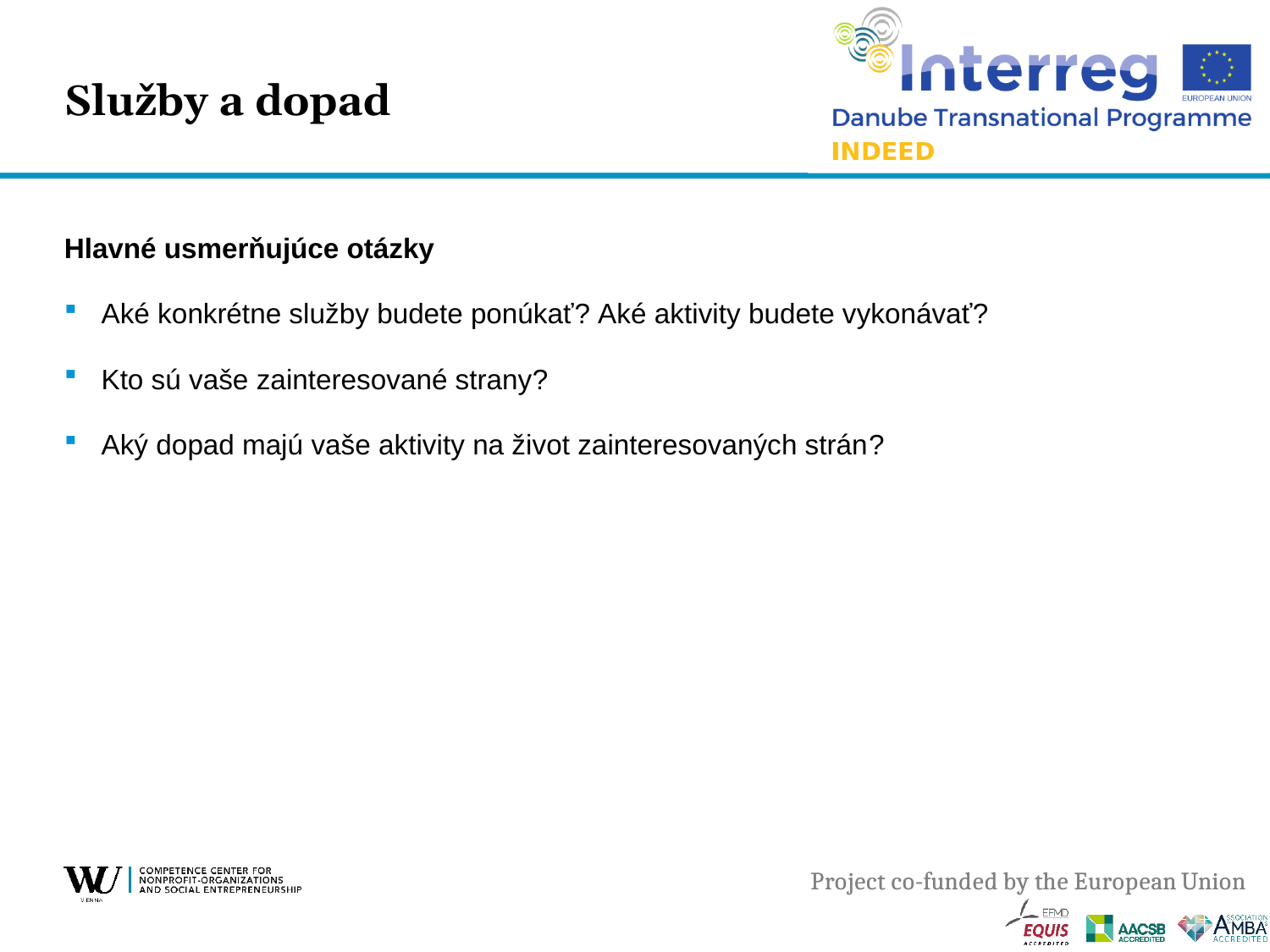

# Služby a dopad
Hlavné usmerňujúce otázky
Aké konkrétne služby budete ponúkať? Aké aktivity budete vykonávať?
Kto sú vaše zainteresované strany?
Aký dopad majú vaše aktivity na život zainteresovaných strán?